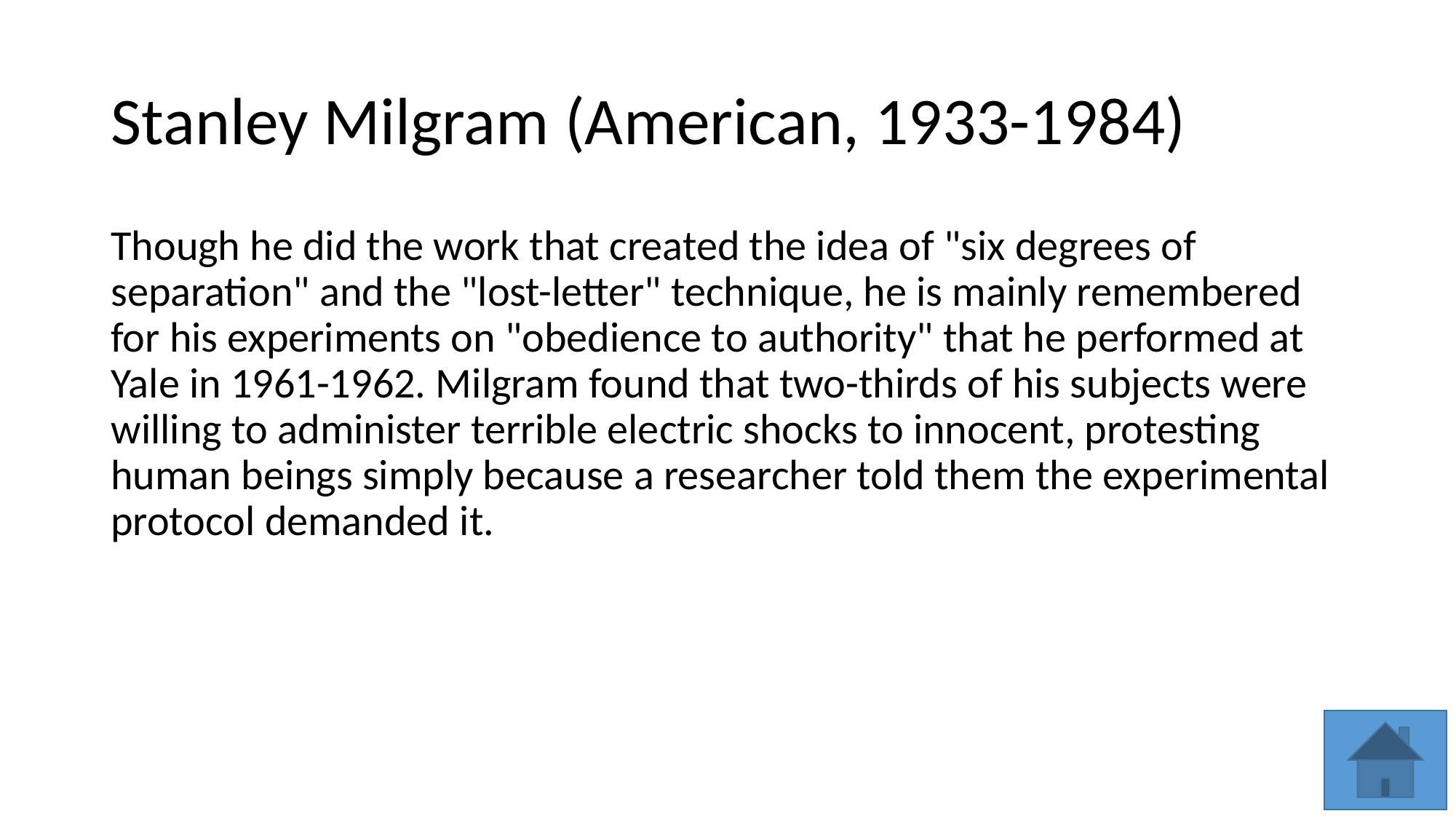

# Stanley Milgram (American, 1933-1984)
Though he did the work that created the idea of "six degrees of separation" and the "lost-letter" technique, he is mainly remembered for his experiments on "obedience to authority" that he performed at Yale in 1961-1962. Milgram found that two-thirds of his subjects were willing to administer terrible electric shocks to innocent, protesting human beings simply because a researcher told them the experimental protocol demanded it.